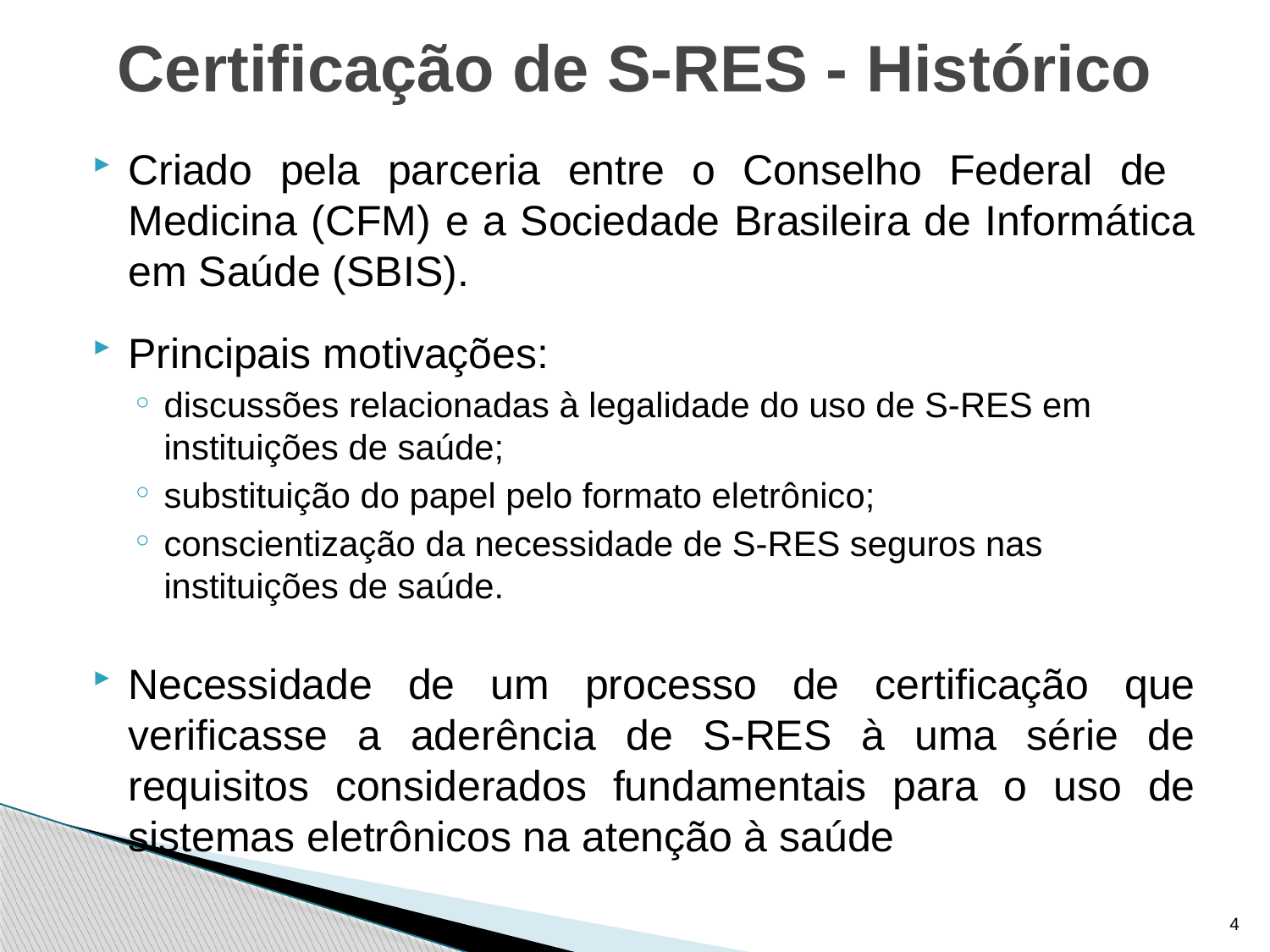

# Certificação de S-RES - Histórico
Criado pela parceria entre o Conselho Federal de  Medicina (CFM) e a Sociedade Brasileira de Informática em Saúde (SBIS).

Principais motivações:
discussões relacionadas à legalidade do uso de S-RES em instituições de saúde;
substituição do papel pelo formato eletrônico;
conscientização da necessidade de S-RES seguros nas instituições de saúde.

Necessidade de um processo de certificação que verificasse a aderência de S-RES à uma série de requisitos considerados fundamentais para o uso de sistemas eletrônicos na atenção à saúde

4